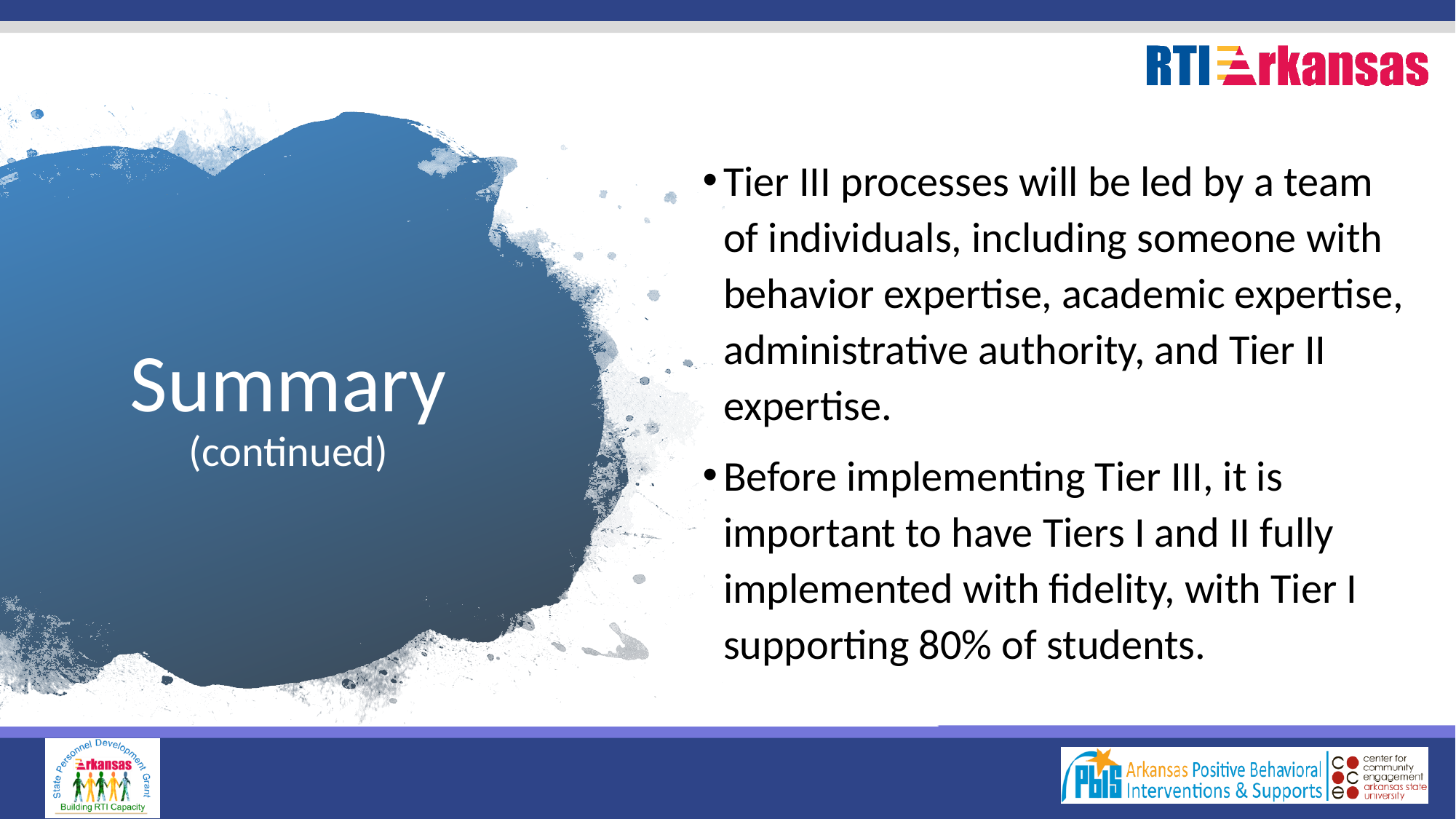

Tier III processes will be led by a team of individuals, including someone with behavior expertise, academic expertise, administrative authority, and Tier II expertise.
Before implementing Tier III, it is important to have Tiers I and II fully implemented with fidelity, with Tier I supporting 80% of students.
# Summary (continued)